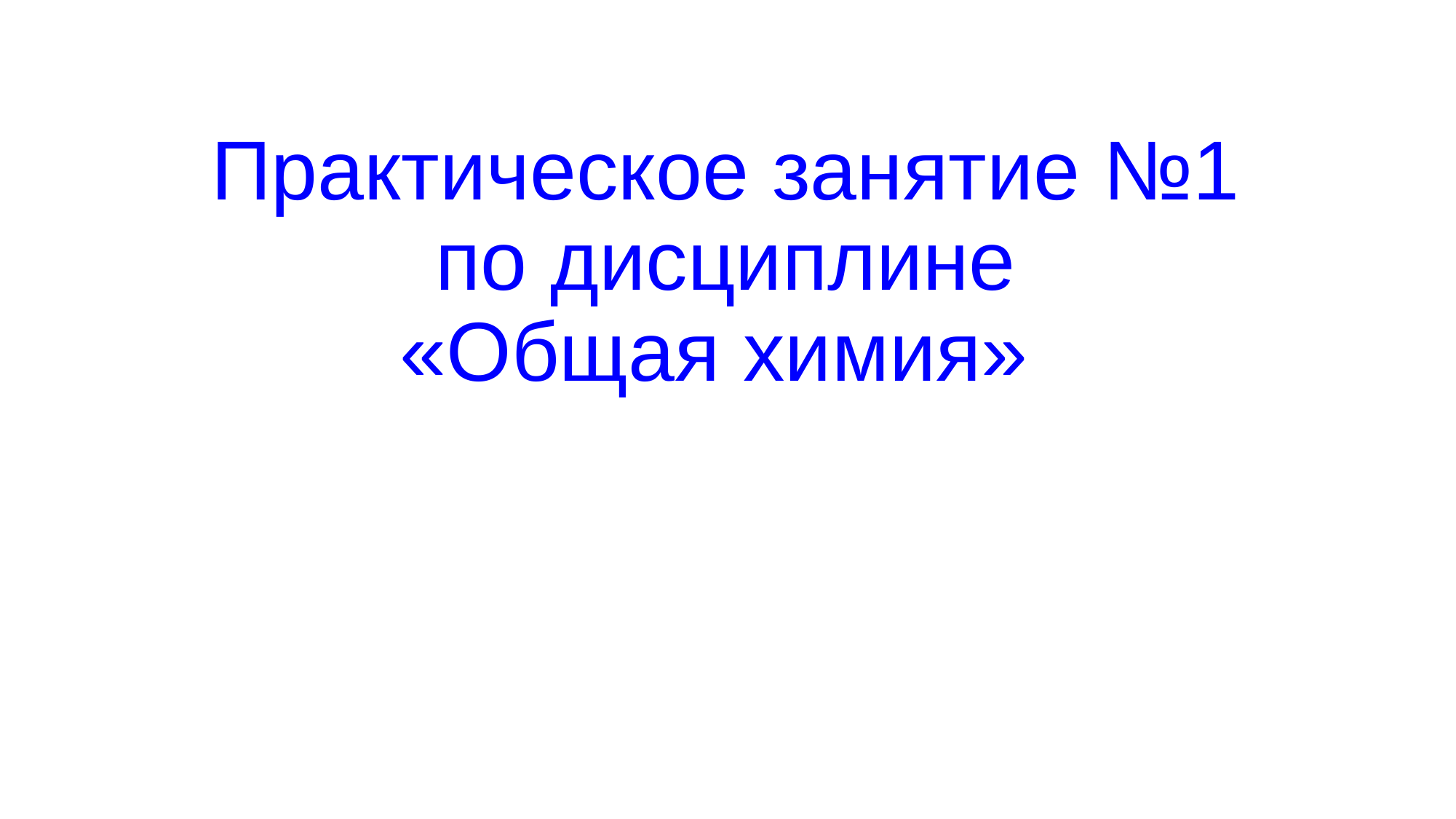

# Практическое занятие №1 по дисциплине «Общая химия»